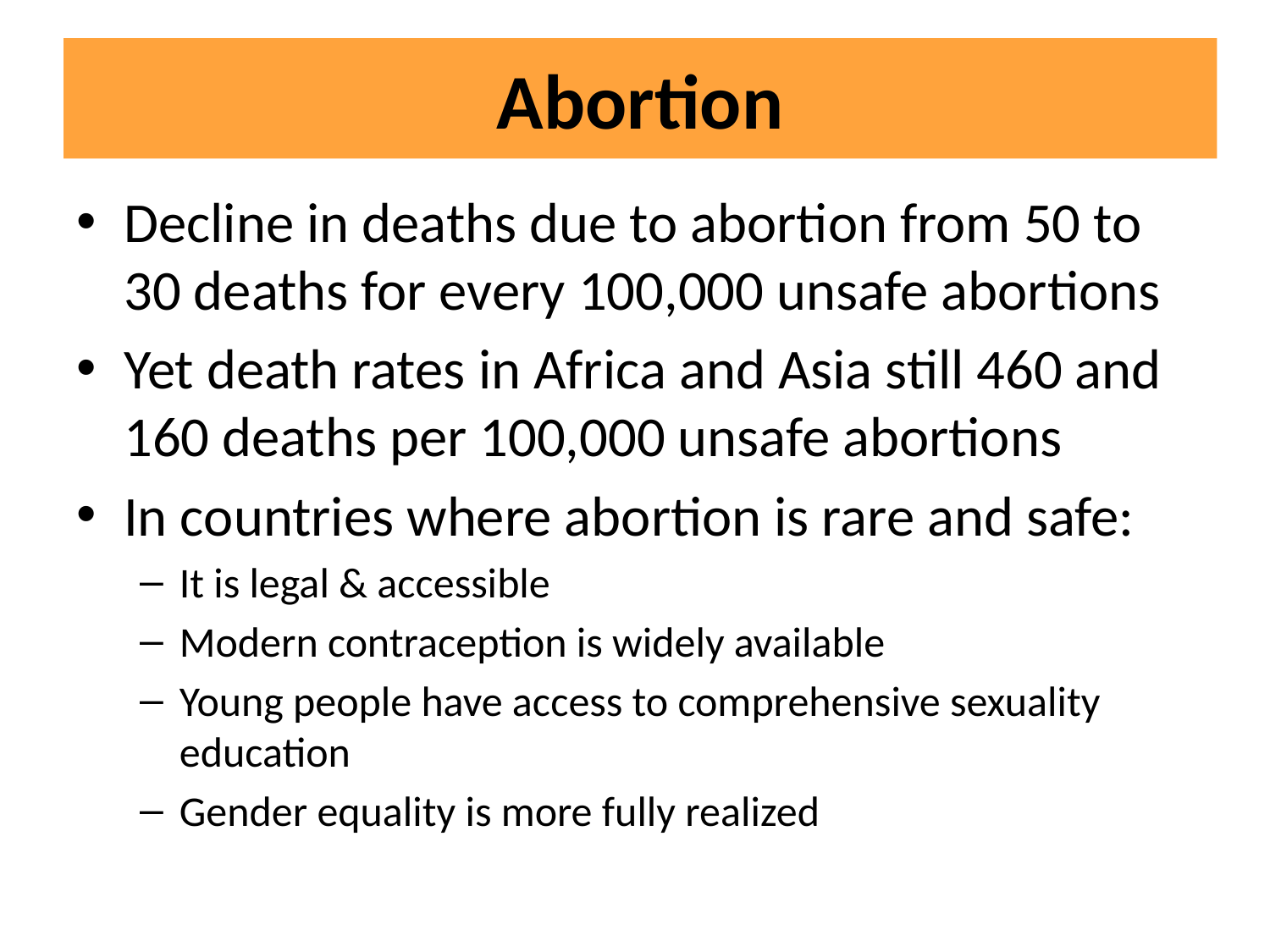

# Abortion
Decline in deaths due to abortion from 50 to 30 deaths for every 100,000 unsafe abortions
Yet death rates in Africa and Asia still 460 and 160 deaths per 100,000 unsafe abortions
In countries where abortion is rare and safe:
It is legal & accessible
Modern contraception is widely available
Young people have access to comprehensive sexuality education
Gender equality is more fully realized